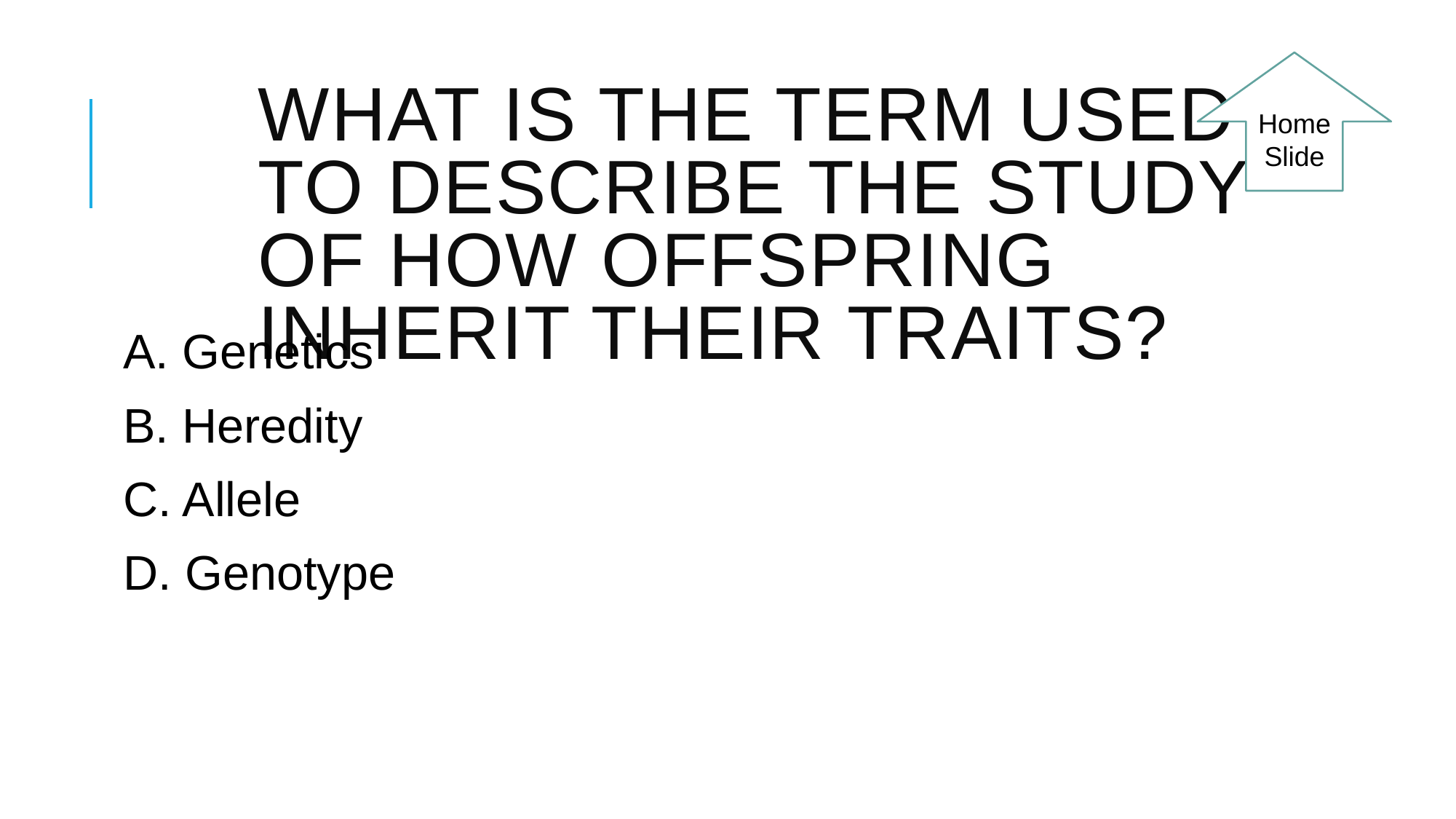

Home Slide
# What is the term used to describe the study of how offspring inherit their traits?
A. Genetics
B. Heredity
C. Allele
D. Genotype